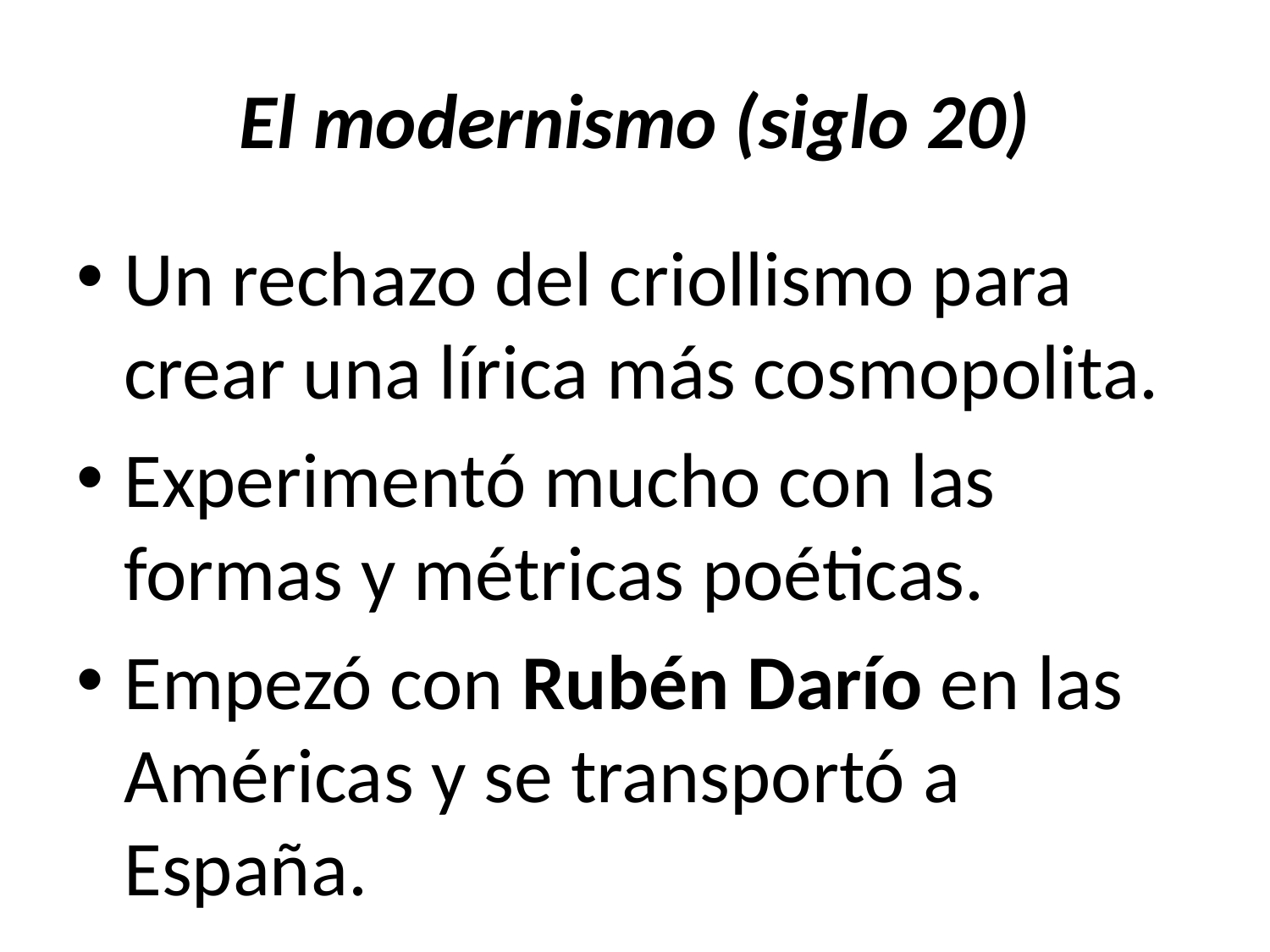

# El modernismo (siglo 20)
Un rechazo del criollismo para crear una lírica más cosmopolita.
Experimentó mucho con las formas y métricas poéticas.
Empezó con Rubén Darío en las Américas y se transportó a España.